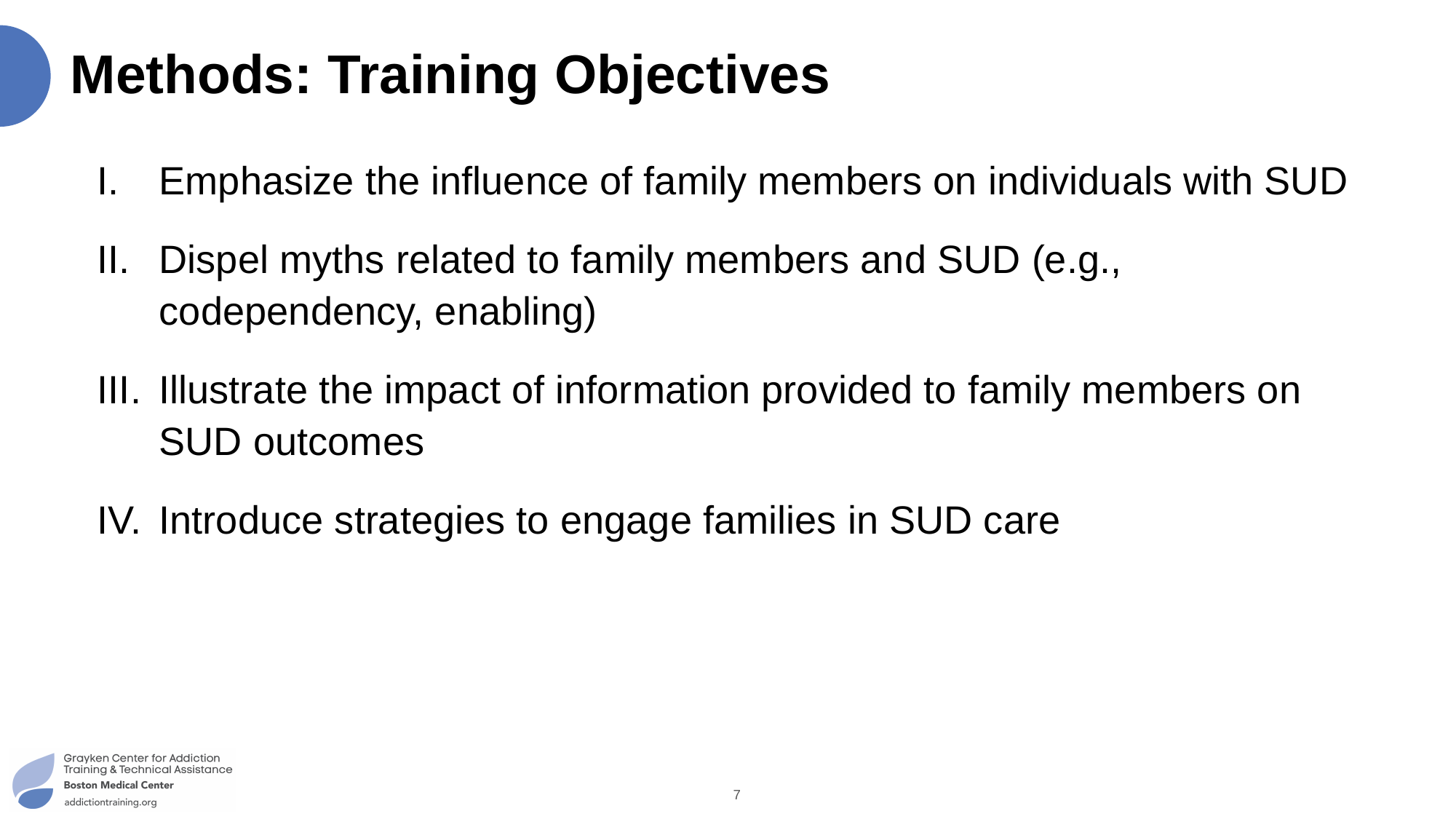

# Methods: Training Objectives
Emphasize the influence of family members on individuals with SUD
Dispel myths related to family members and SUD (e.g., codependency, enabling)
Illustrate the impact of information provided to family members on SUD outcomes
Introduce strategies to engage families in SUD care

7